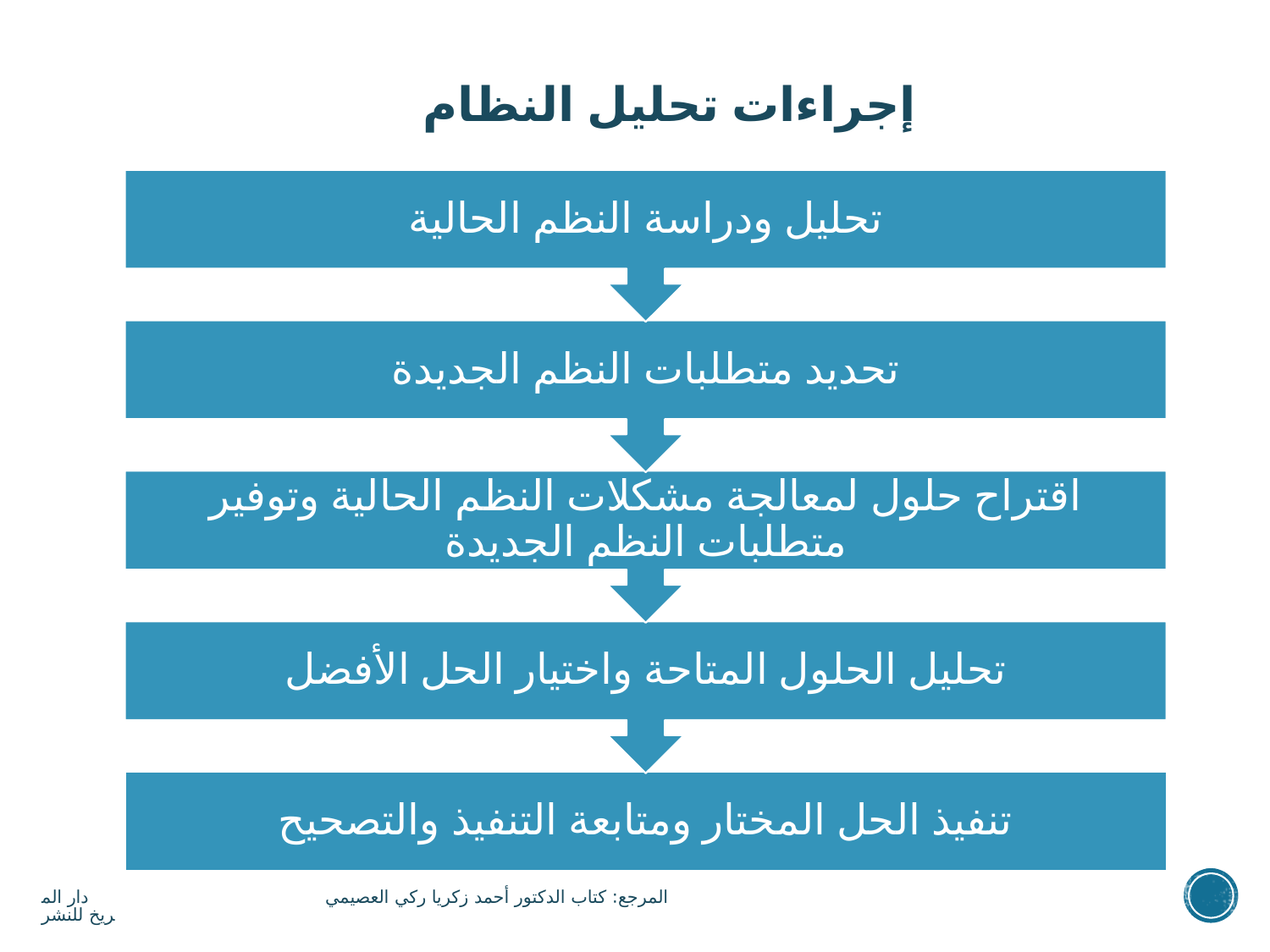

# إجراءات تحليل النظام
تنفيذ الحل المختار ومتابعة التنفيذ والتصحيح
تحليل الحلول المتاحة واختيار الحل الأفضل
اقتراح حلول لمعالجة مشكلات النظم الحالية وتوفير متطلبات النظم الجديدة
تحديد متطلبات النظم الجديدة
تحليل ودراسة النظم الحالية
المرجع: كتاب الدكتور أحمد زكريا ركي العصيمي                                           دار المريخ للنشر